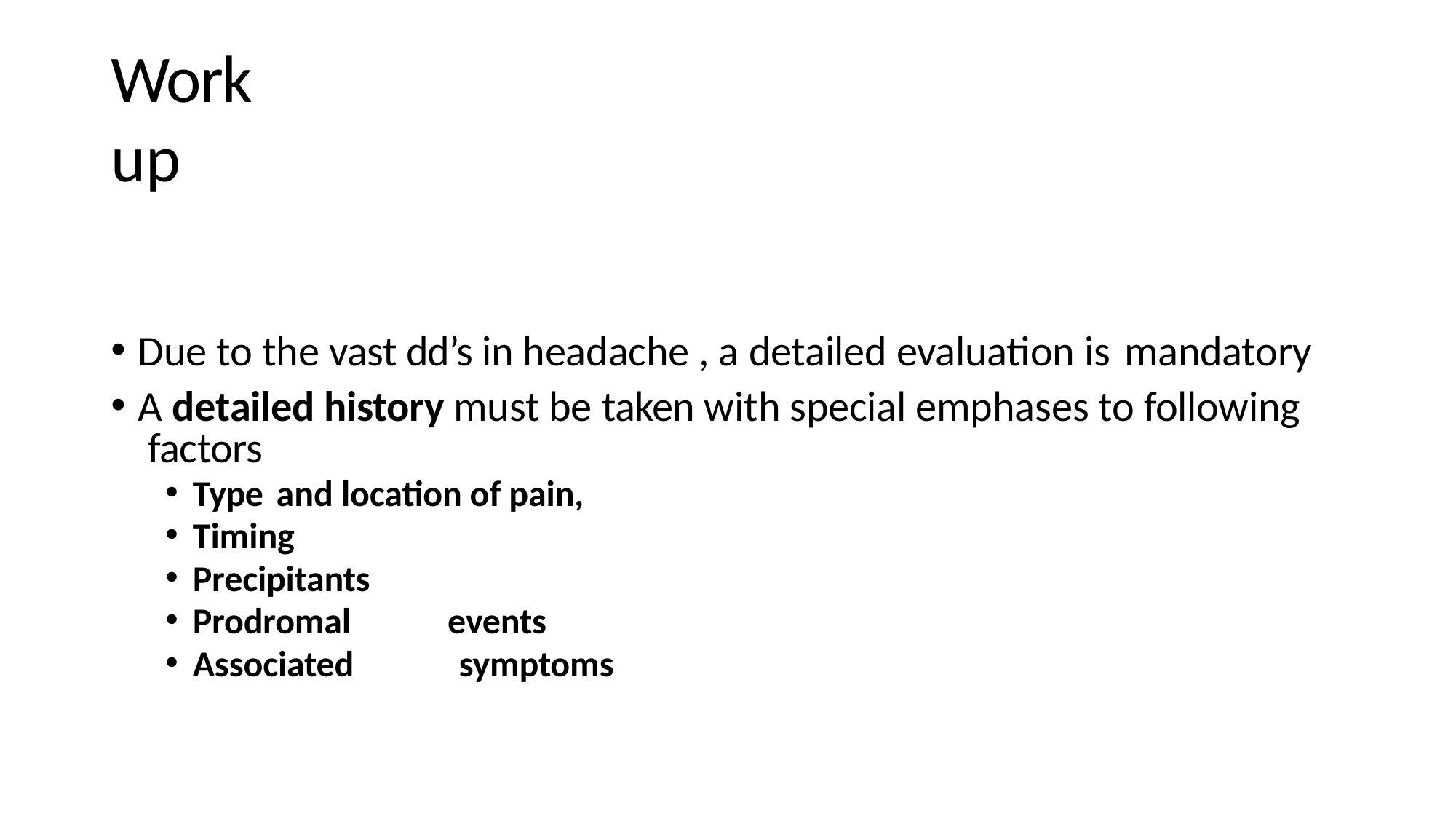

# Work up
Due to the vast dd’s in headache , a detailed evaluation is mandatory
A detailed history must be taken with special emphases to following  factors
Type	and location of pain,
Timing
Precipitants
Prodromal	events
Associated	symptoms